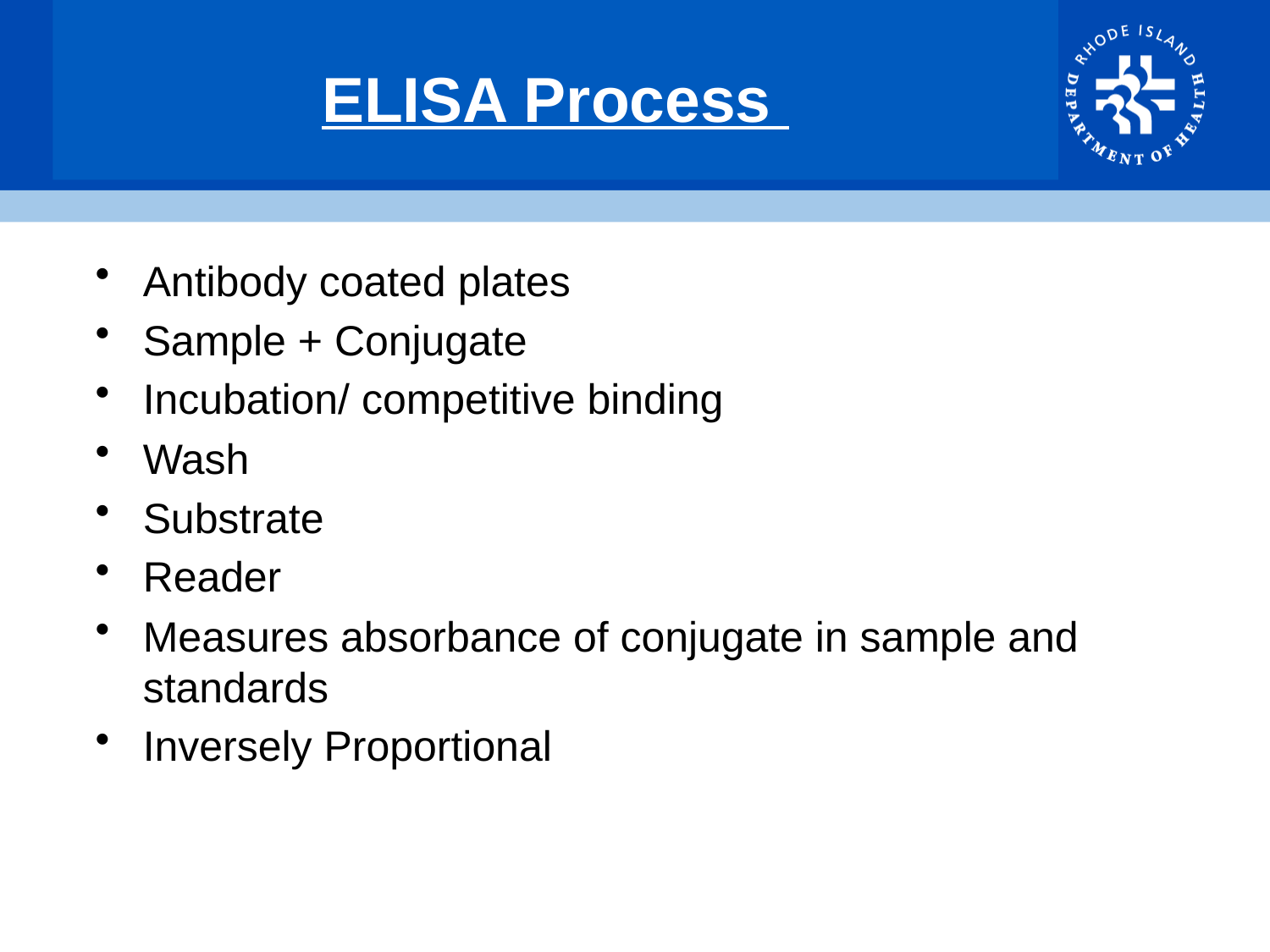

# ELISA Process
Antibody coated plates
Sample + Conjugate
Incubation/ competitive binding
Wash
Substrate
Reader
Measures absorbance of conjugate in sample and standards
Inversely Proportional